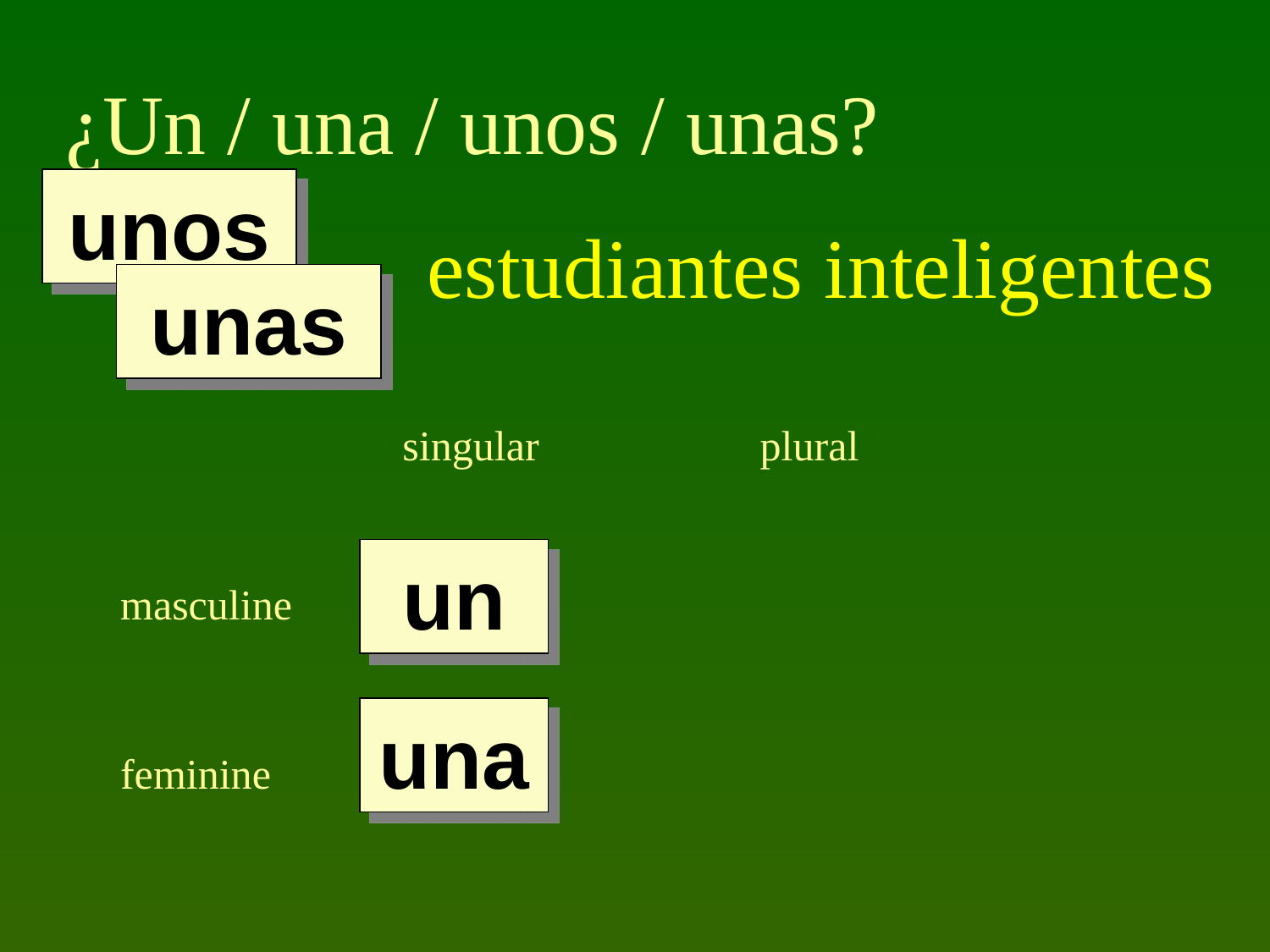

¿Un / una / unos / unas?
estudiantes inteligentes
unos
unas
singular
plural
un
masculine
una
feminine